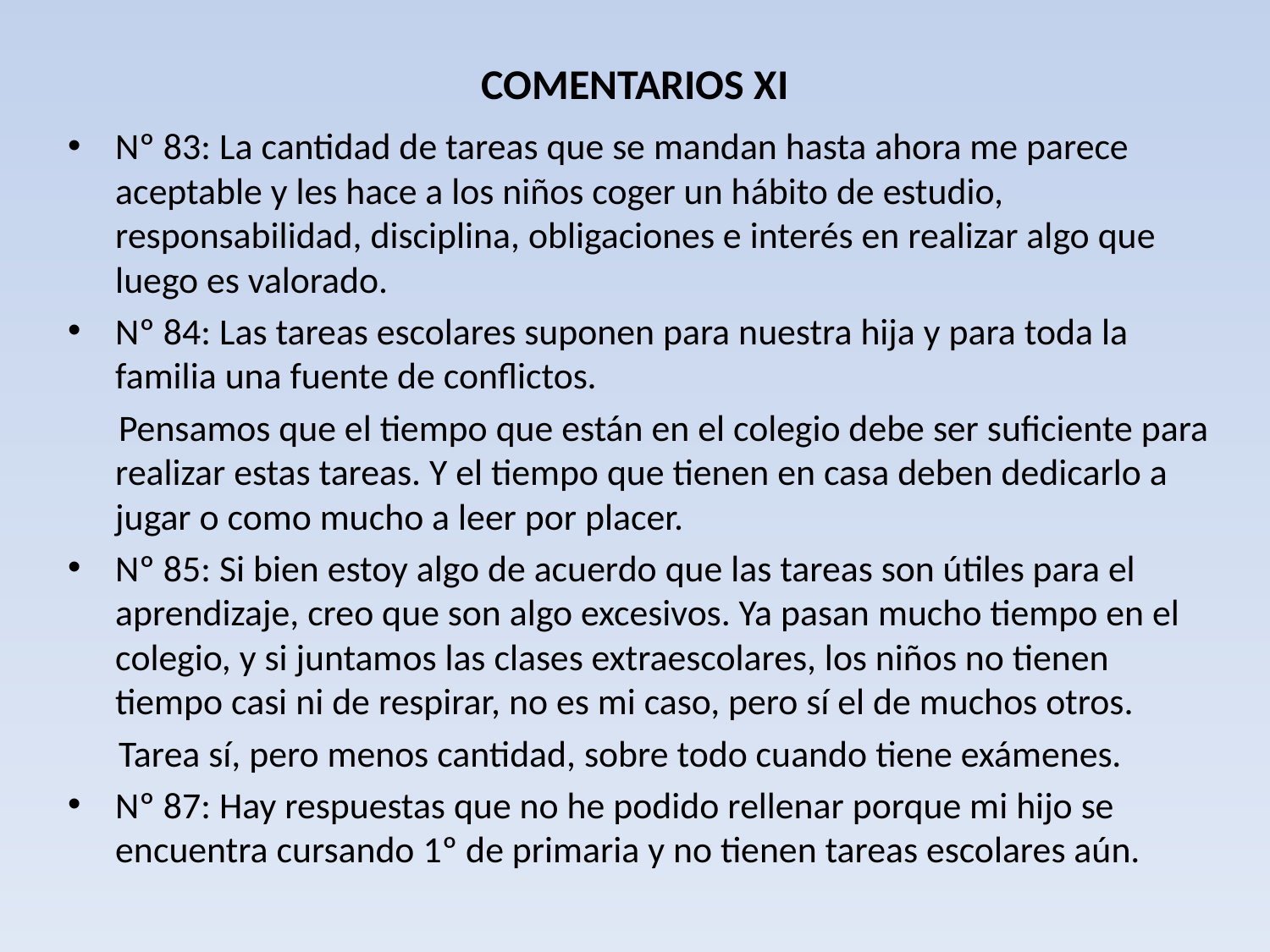

# COMENTARIOS XI
Nº 83: La cantidad de tareas que se mandan hasta ahora me parece aceptable y les hace a los niños coger un hábito de estudio, responsabilidad, disciplina, obligaciones e interés en realizar algo que luego es valorado.
Nº 84: Las tareas escolares suponen para nuestra hija y para toda la familia una fuente de conflictos.
      Pensamos que el tiempo que están en el colegio debe ser suficiente para realizar estas tareas. Y el tiempo que tienen en casa deben dedicarlo a jugar o como mucho a leer por placer.
Nº 85: Si bien estoy algo de acuerdo que las tareas son útiles para el aprendizaje, creo que son algo excesivos. Ya pasan mucho tiempo en el colegio, y si juntamos las clases extraescolares, los niños no tienen tiempo casi ni de respirar, no es mi caso, pero sí el de muchos otros.
      Tarea sí, pero menos cantidad, sobre todo cuando tiene exámenes.
Nº 87: Hay respuestas que no he podido rellenar porque mi hijo se encuentra cursando 1º de primaria y no tienen tareas escolares aún.